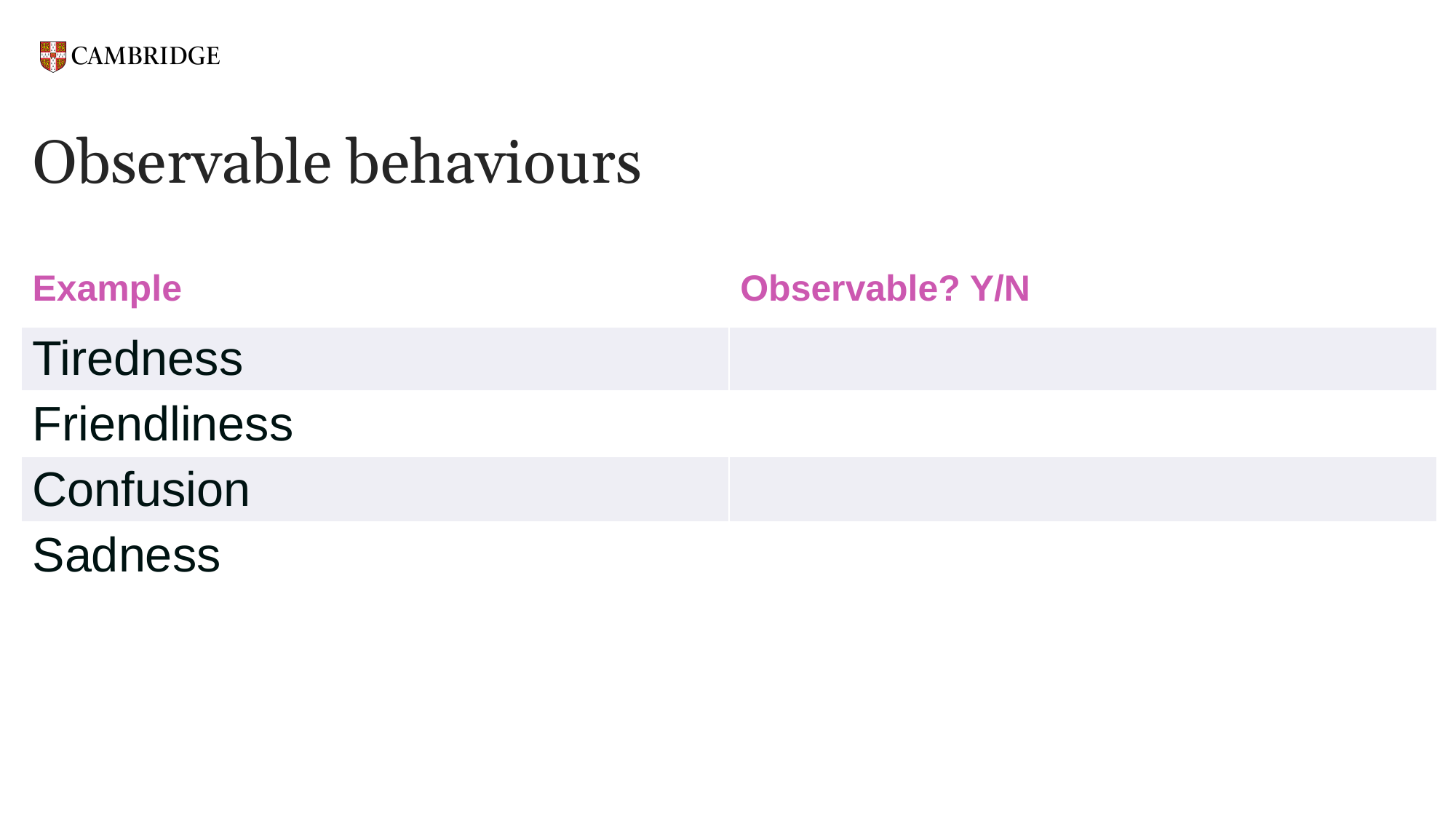

# Observable behaviours
| Example | Observable? Y/N |
| --- | --- |
| Tiredness |  |
| Friendliness |  |
| Confusion |  |
| Sadness |  |
|  |  |